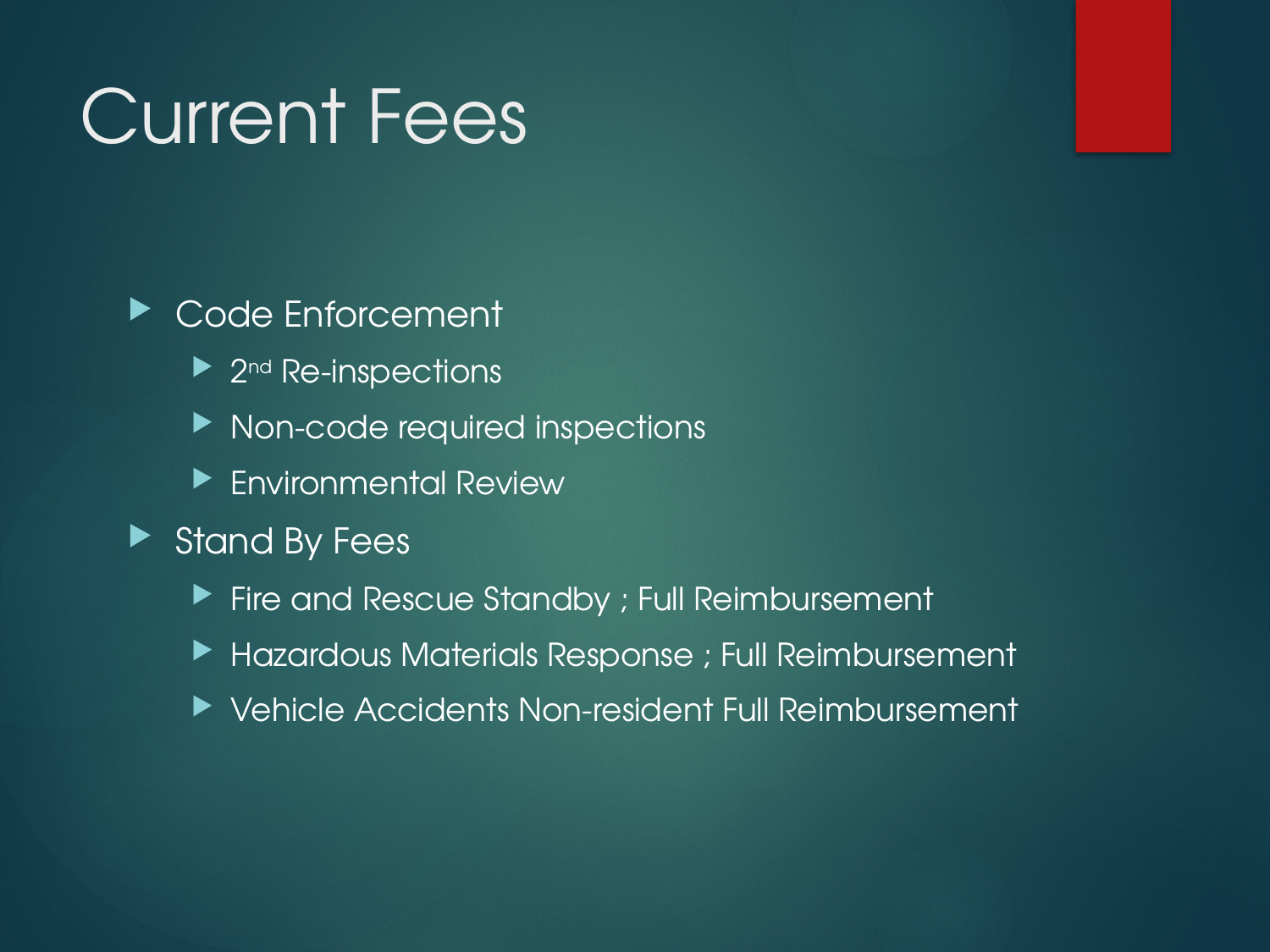

# Current Fees
Code Enforcement
2nd Re-inspections
Non-code required inspections
Environmental Review
Stand By Fees
Fire and Rescue Standby ; Full Reimbursement
Hazardous Materials Response ; Full Reimbursement
Vehicle Accidents Non-resident Full Reimbursement